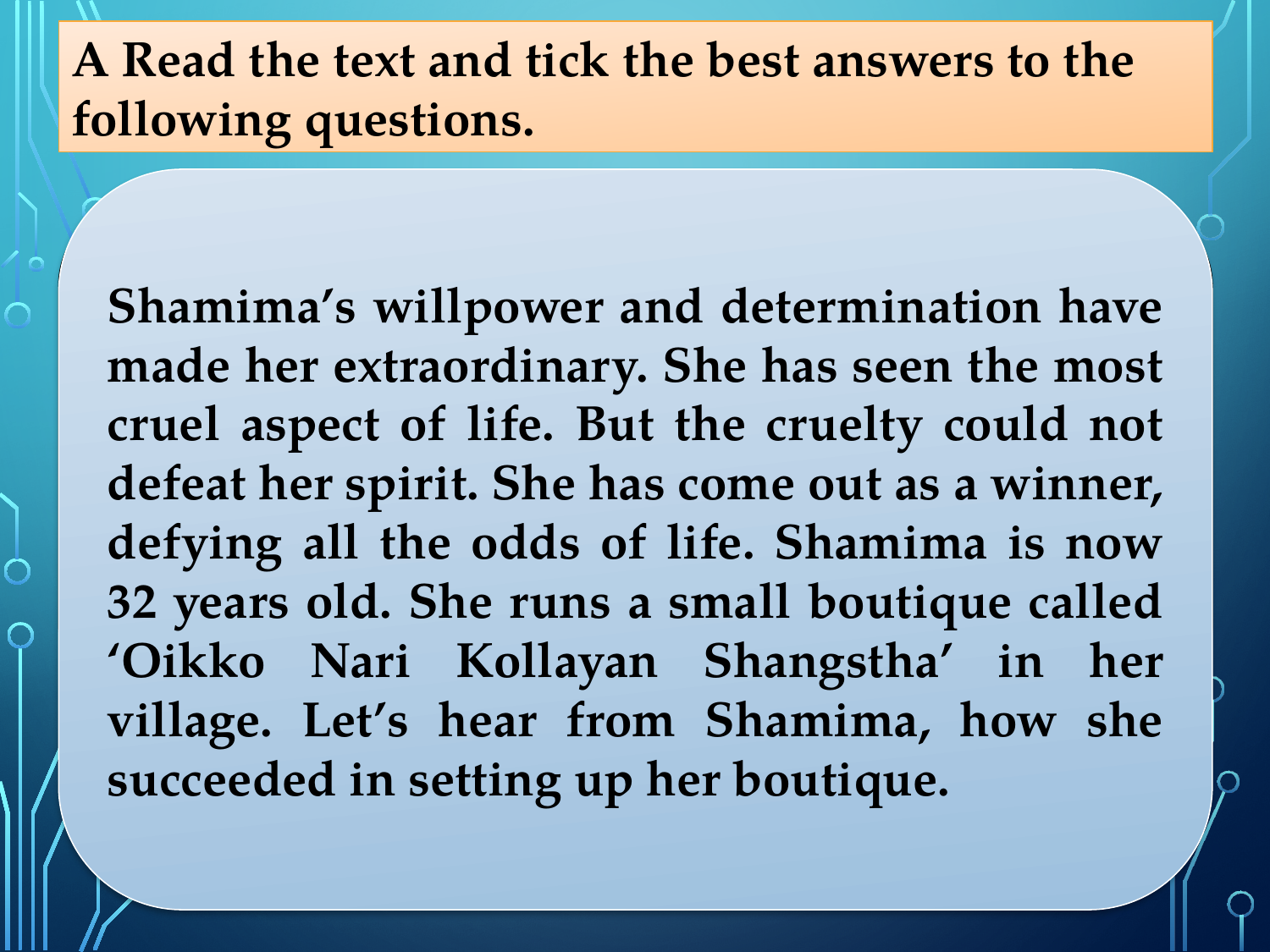

A Read the text and tick the best answers to the following questions.
Shamima’s willpower and determination have made her extraordinary. She has seen the most cruel aspect of life. But the cruelty could not defeat her spirit. She has come out as a winner, defying all the odds of life. Shamima is now 32 years old. She runs a small boutique called ‘Oikko Nari Kollayan Shangstha’ in her village. Let’s hear from Shamima, how she succeeded in setting up her boutique.
Dear students,
Open your text book, page no-49, read silently from (Shamima’s will power and determination-----------setting up her boutique)